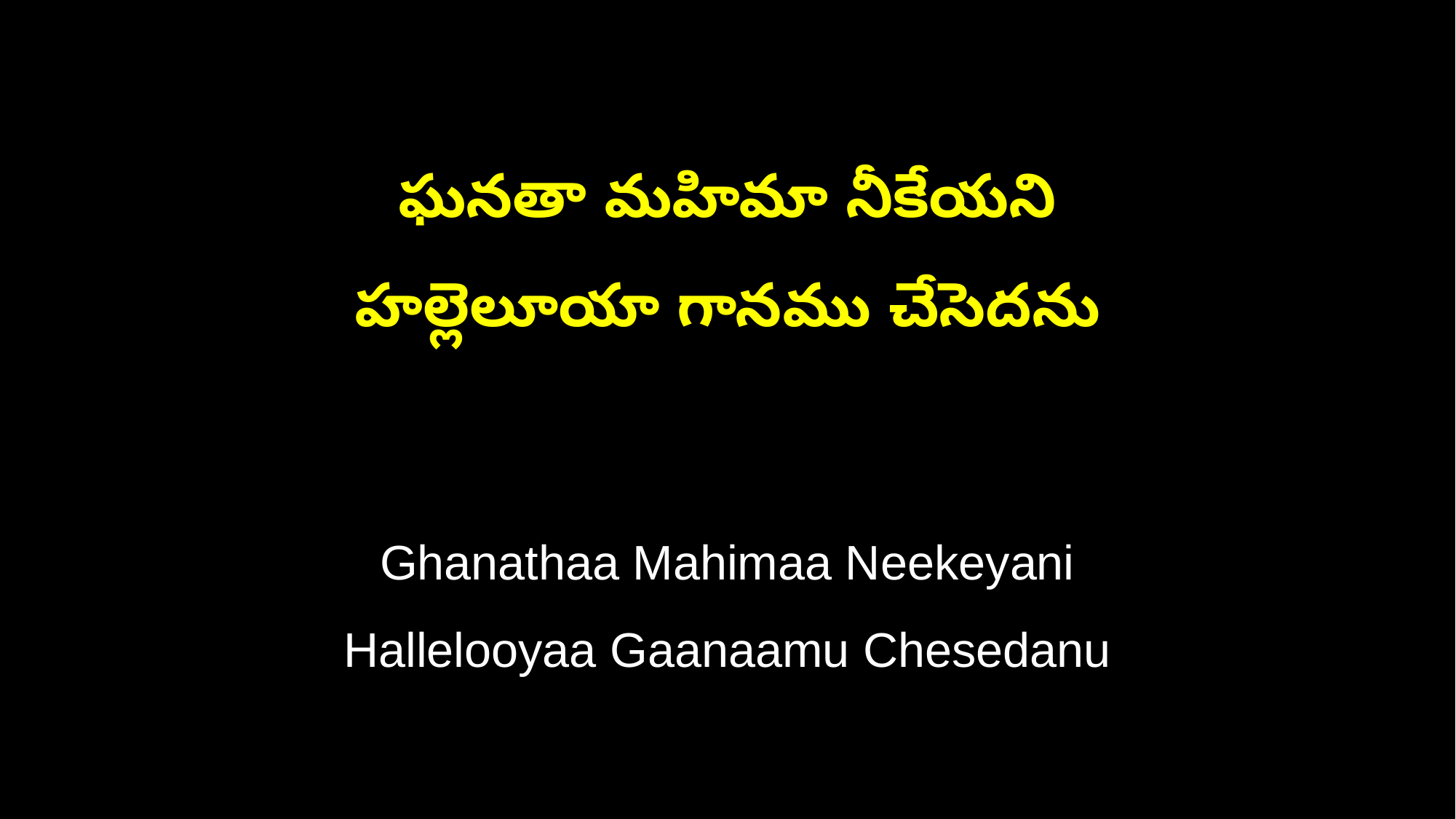

ఘనతా మహిమా నీకేయని
హల్లెలూయా గానము చేసెదను
Ghanathaa Mahimaa Neekeyani
Hallelooyaa Gaanaamu Chesedanu